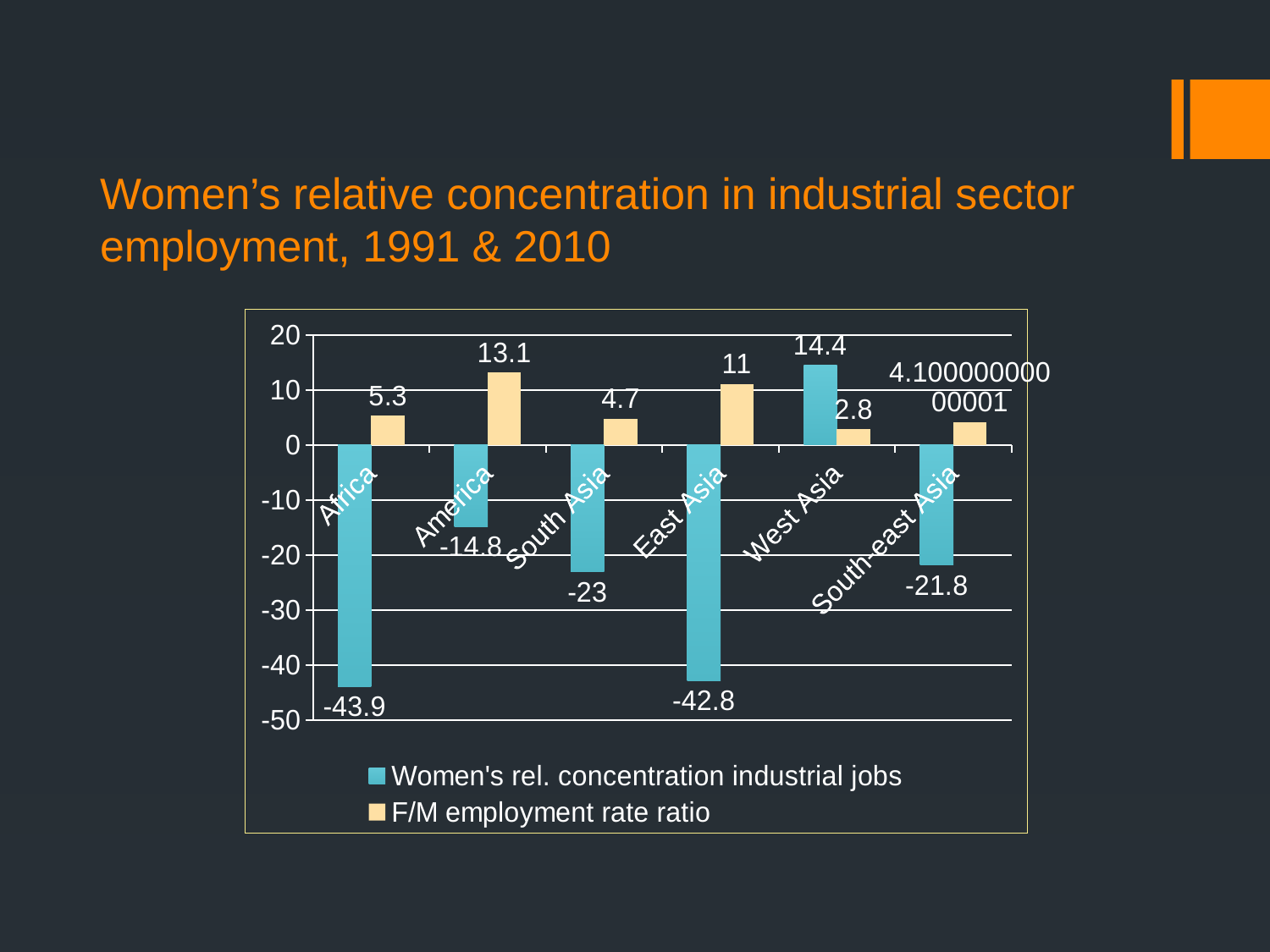

# Women’s relative concentration in industrial sector employment, 1991 & 2010

### Chart

| Category |  |  |
|---|---|---|
| Africa | -43.9 | 5.299999999999997 |
| America | -14.8 | 13.1 |
| South Asia | -23.0 | 4.700000000000003 |
| East Asia | -42.8 | 11.0 |
| West Asia | 14.4 | 2.800000000000001 |
| South-east Asia | -21.80000000000001 | 4.100000000000009 |